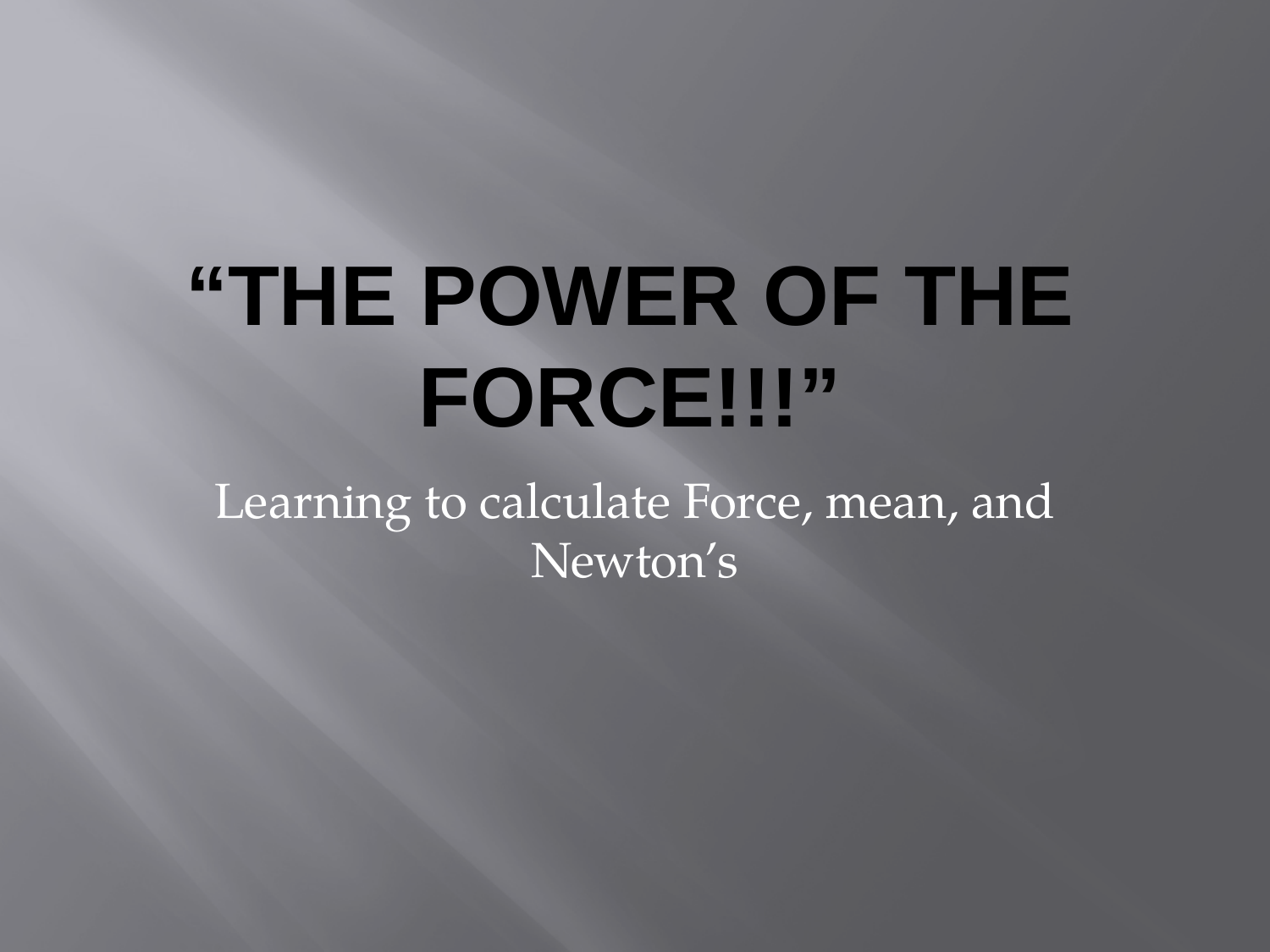

# “The Power of the Force!!!”
Learning to calculate Force, mean, and Newton’s